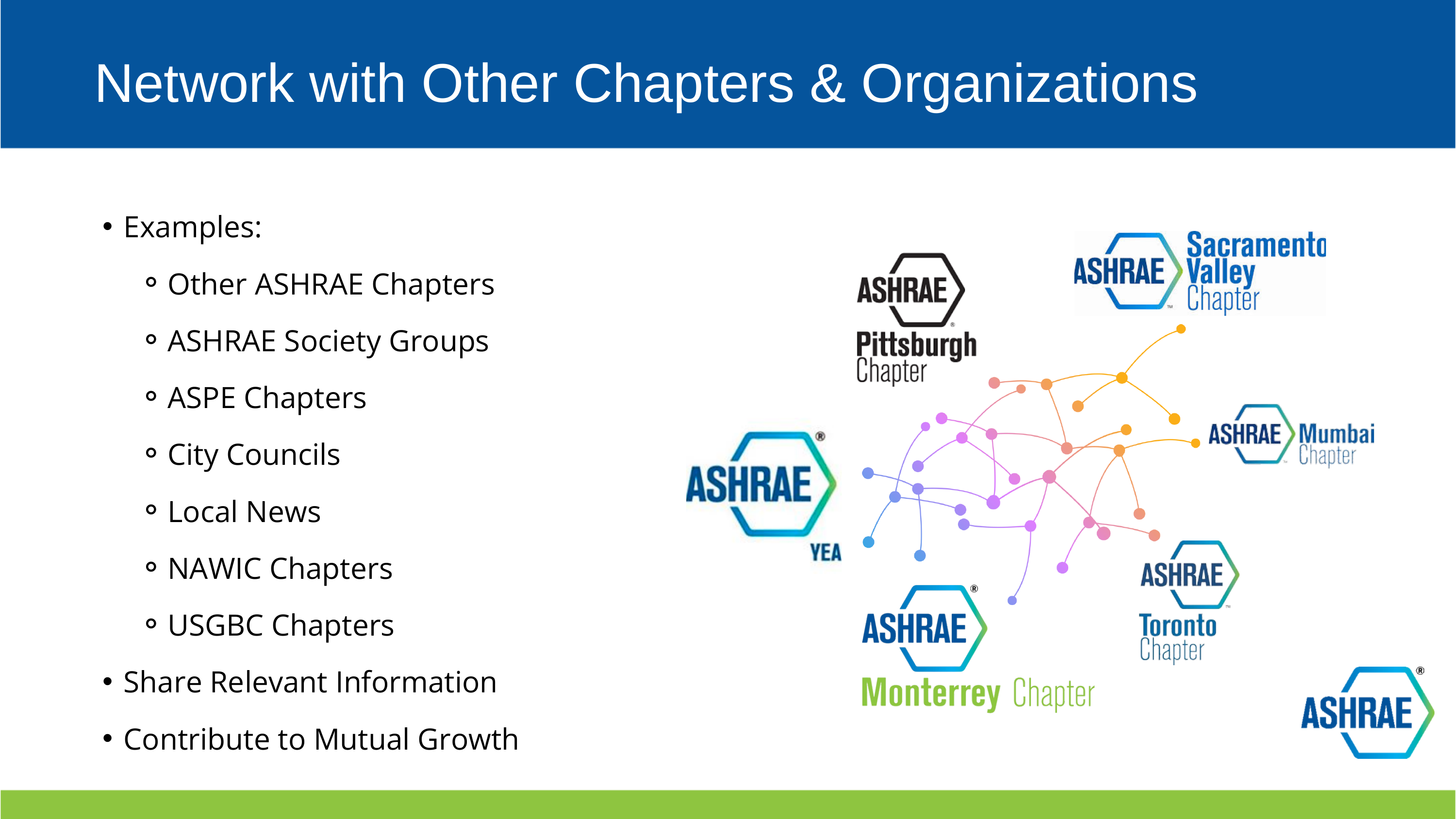

Network with Other Chapters & Organizations
Examples:
Other ASHRAE Chapters
ASHRAE Society Groups
ASPE Chapters
City Councils
Local News
NAWIC Chapters
USGBC Chapters
Share Relevant Information
Contribute to Mutual Growth